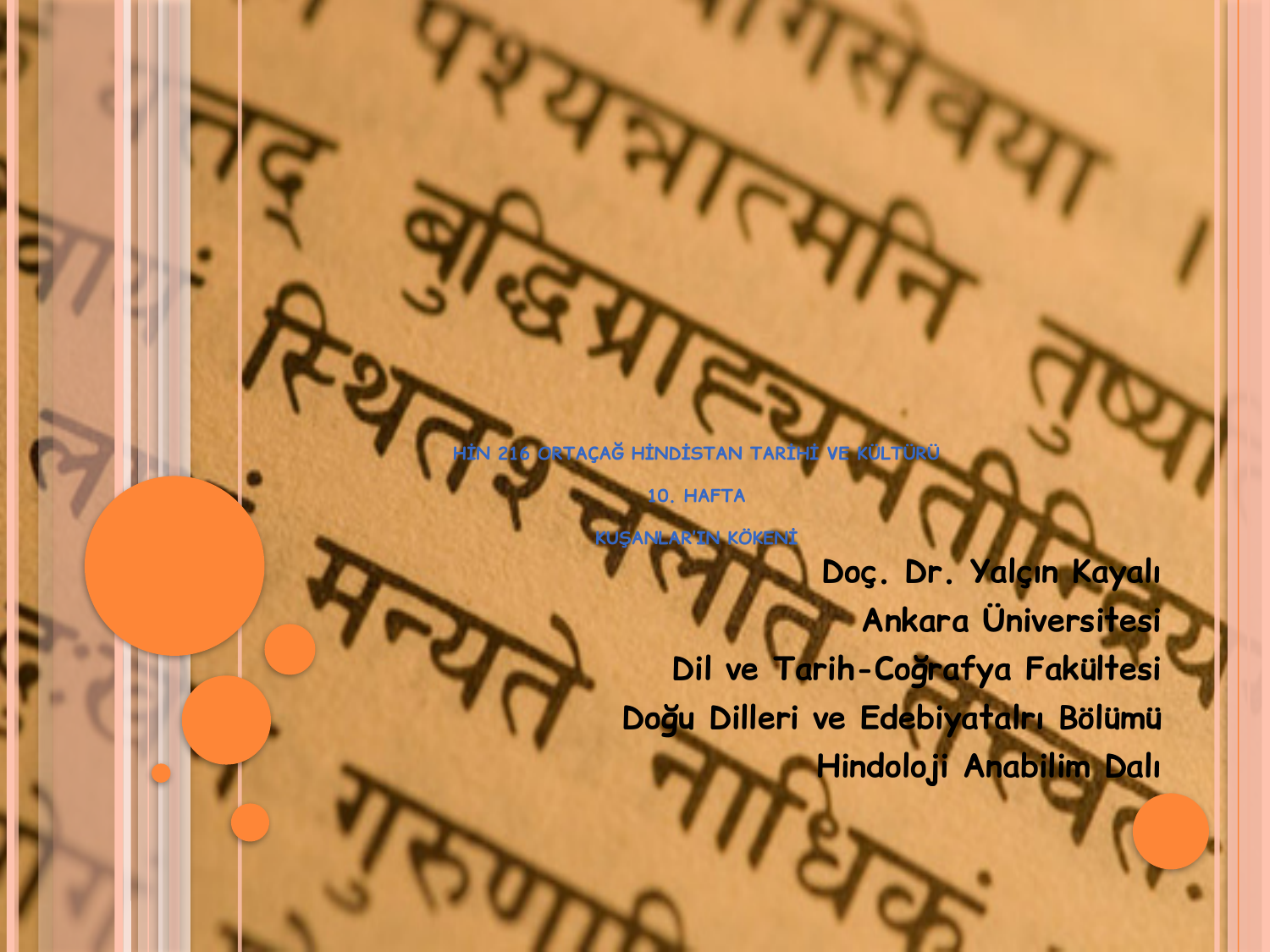

# HİN 216 ORTAÇAĞ HİNDİSTAN TARİHİ VE KÜLTÜRÜ 10. Hafta Kuşanlar’ın kökeni

Doç. Dr. Yalçın Kayalı
Ankara Üniversitesi
Dil ve Tarih-Coğrafya Fakültesi
Doğu Dilleri ve Edebiyatalrı Bölümü
Hindoloji Anabilim Dalı